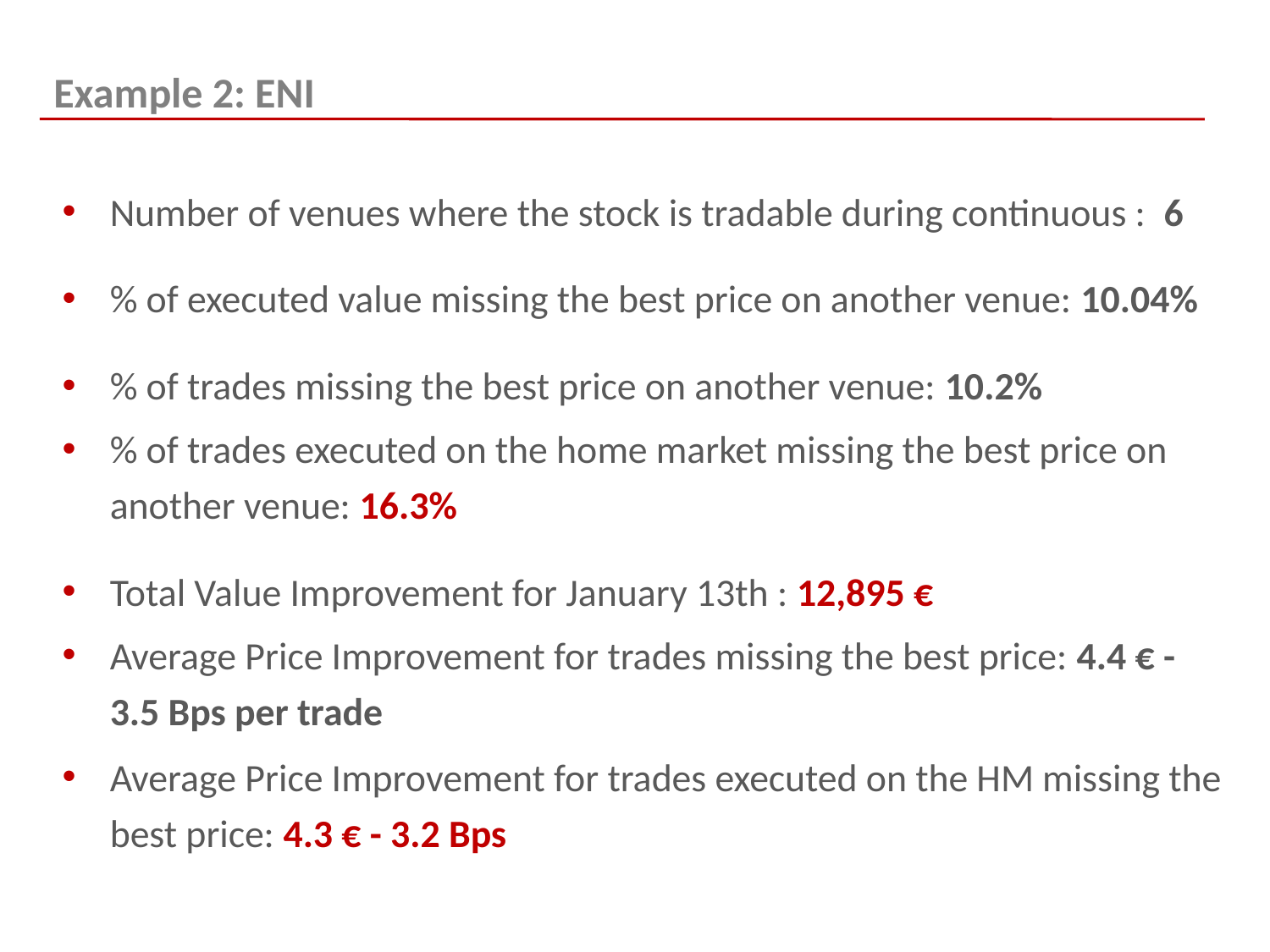

Example 2: ENI
Number of venues where the stock is tradable during continuous :  6
% of executed value missing the best price on another venue: 10.04%
% of trades missing the best price on another venue: 10.2%
% of trades executed on the home market missing the best price on another venue: 16.3%
Total Value Improvement for January 13th : 12,895 €
Average Price Improvement for trades missing the best price: 4.4 € - 3.5 Bps per trade
Average Price Improvement for trades executed on the HM missing the best price: 4.3 € - 3.2 Bps